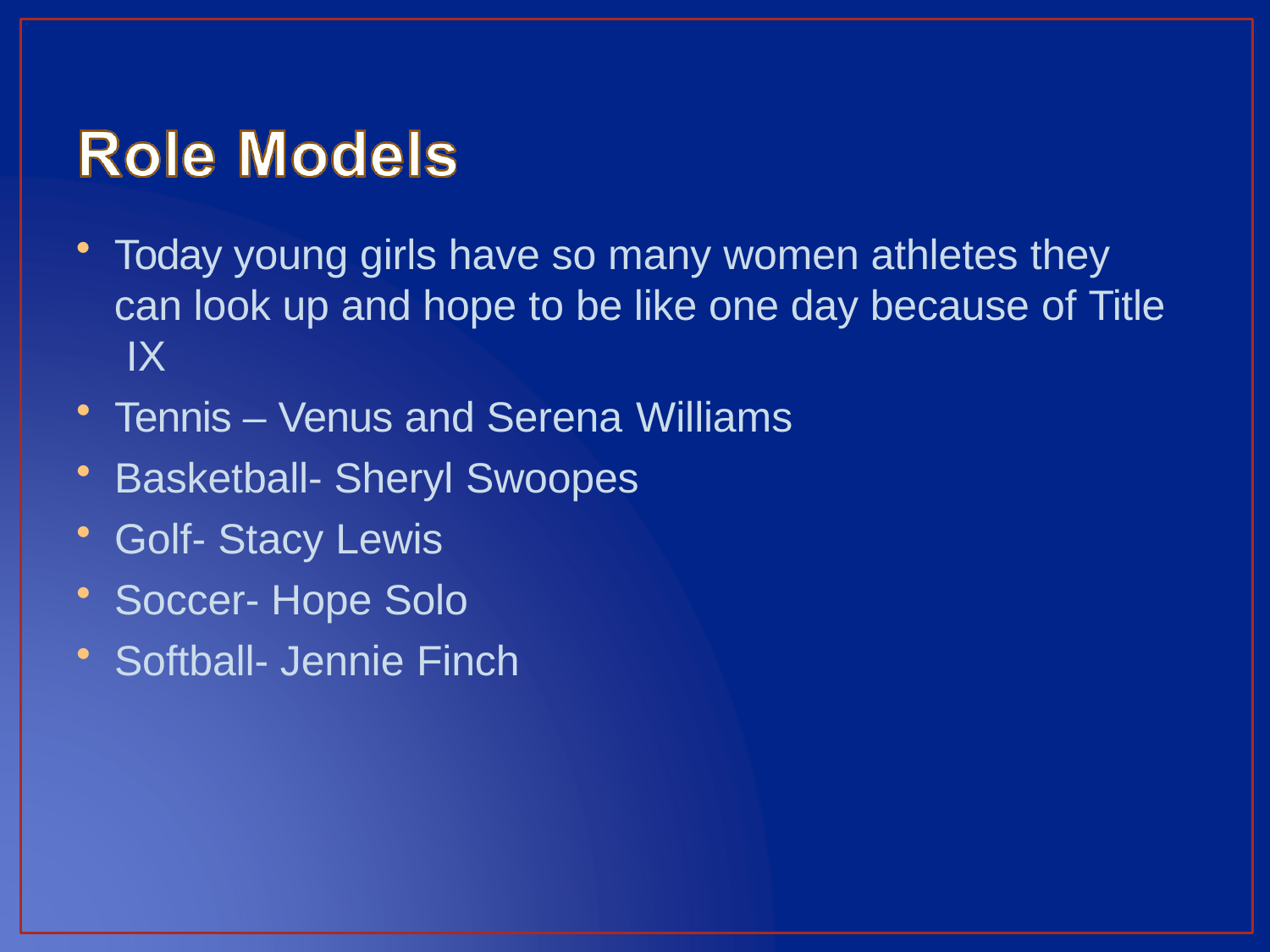

Today young girls have so many women athletes they  can look up and hope to be like one day because of Title  IX
Tennis – Venus and Serena Williams
Basketball- Sheryl Swoopes
Golf- Stacy Lewis
Soccer- Hope Solo
Softball- Jennie Finch